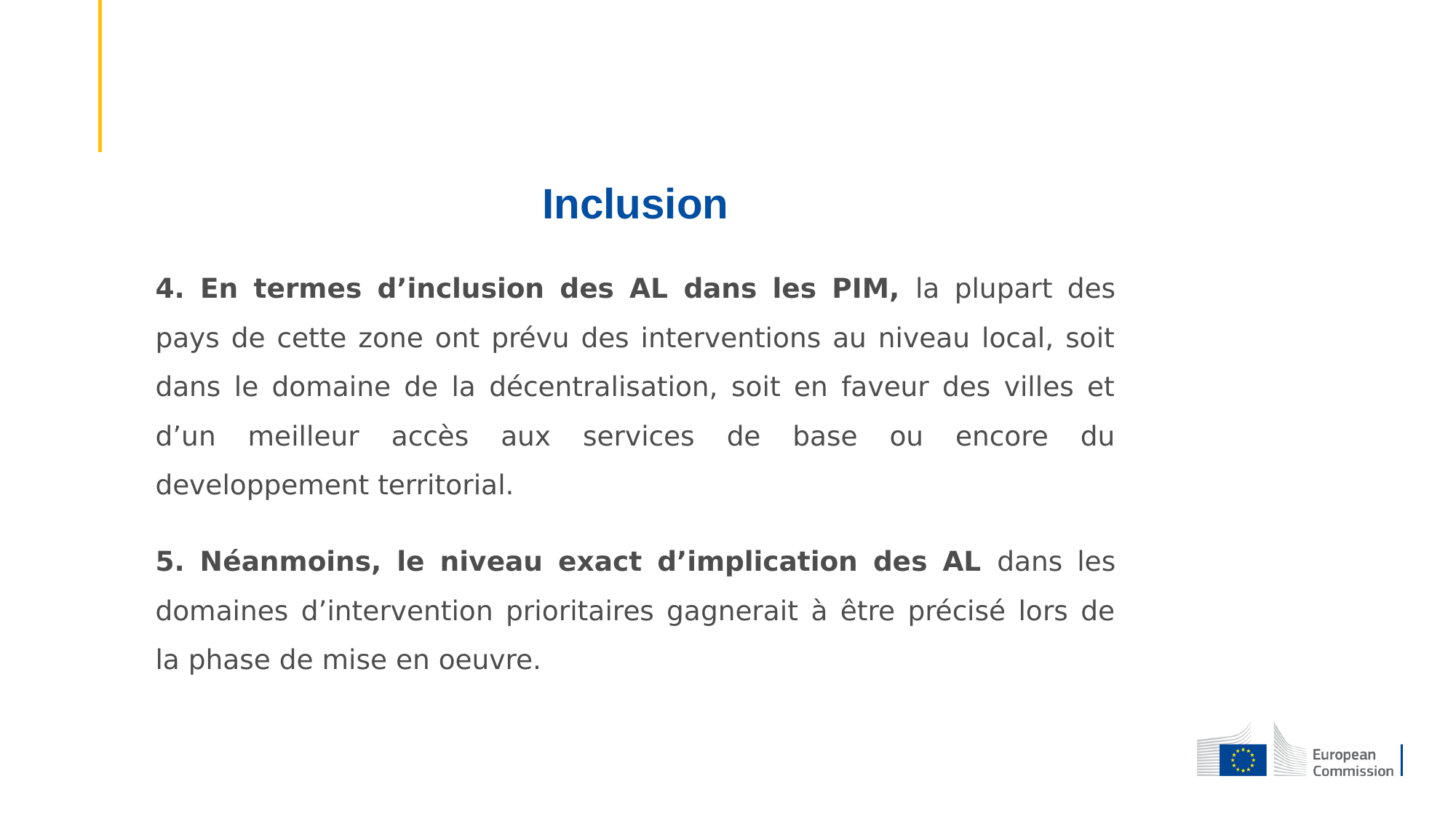

Inclusion
4. En termes d’inclusion des AL dans les PIM, la plupart des pays de cette zone ont prévu des interventions au niveau local, soit dans le domaine de la décentralisation, soit en faveur des villes et d’un meilleur accès aux services de base ou encore du developpement territorial.
5. Néanmoins, le niveau exact d’implication des AL dans les domaines d’intervention prioritaires gagnerait à être précisé lors de la phase de mise en oeuvre.